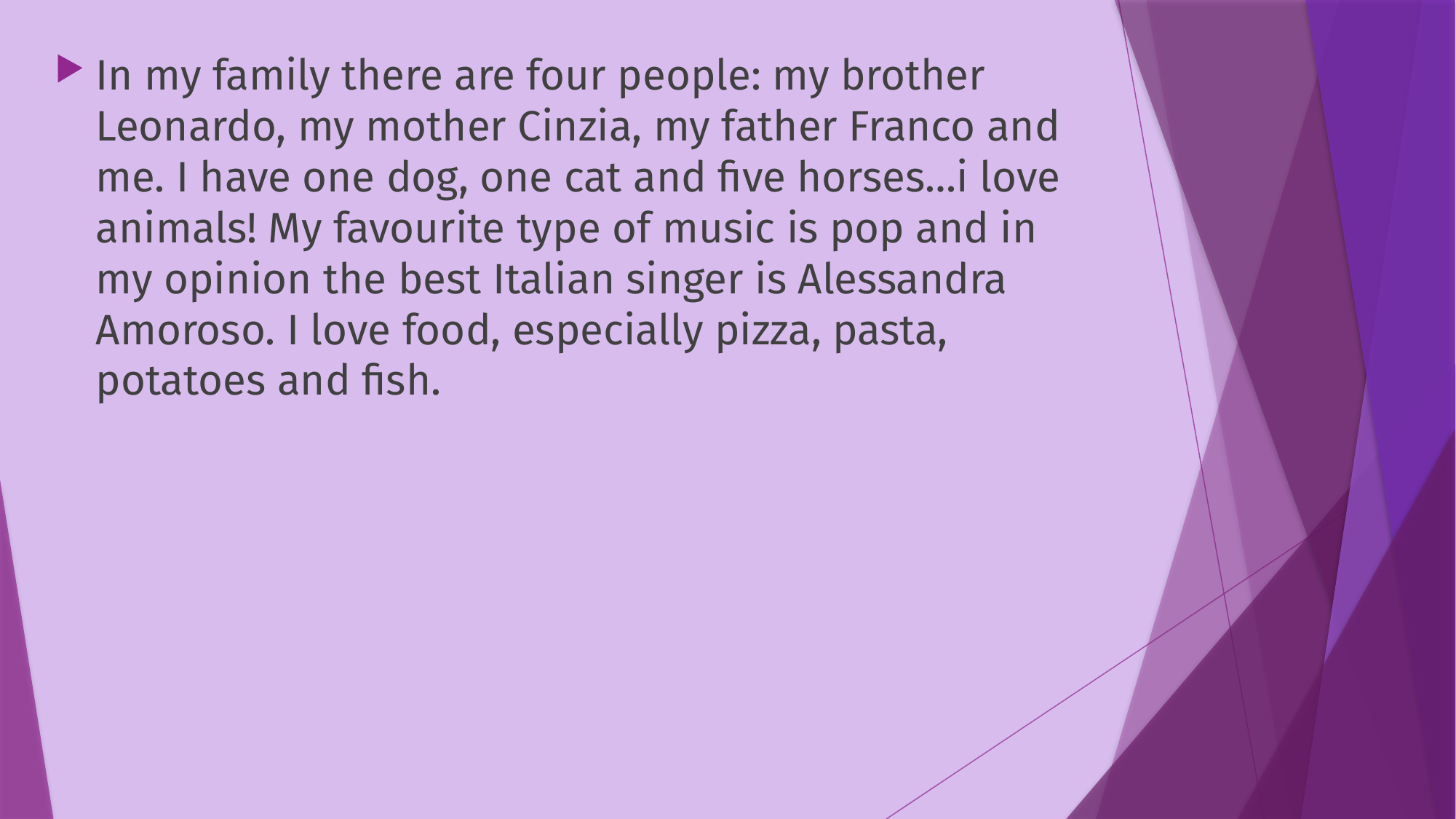

In my family there are four people: my brother Leonardo, my mother Cinzia, my father Franco and me. I have one dog, one cat and five horses…i love animals! My favourite type of music is pop and in my opinion the best Italian singer is Alessandra Amoroso. I love food, especially pizza, pasta, potatoes and fish.